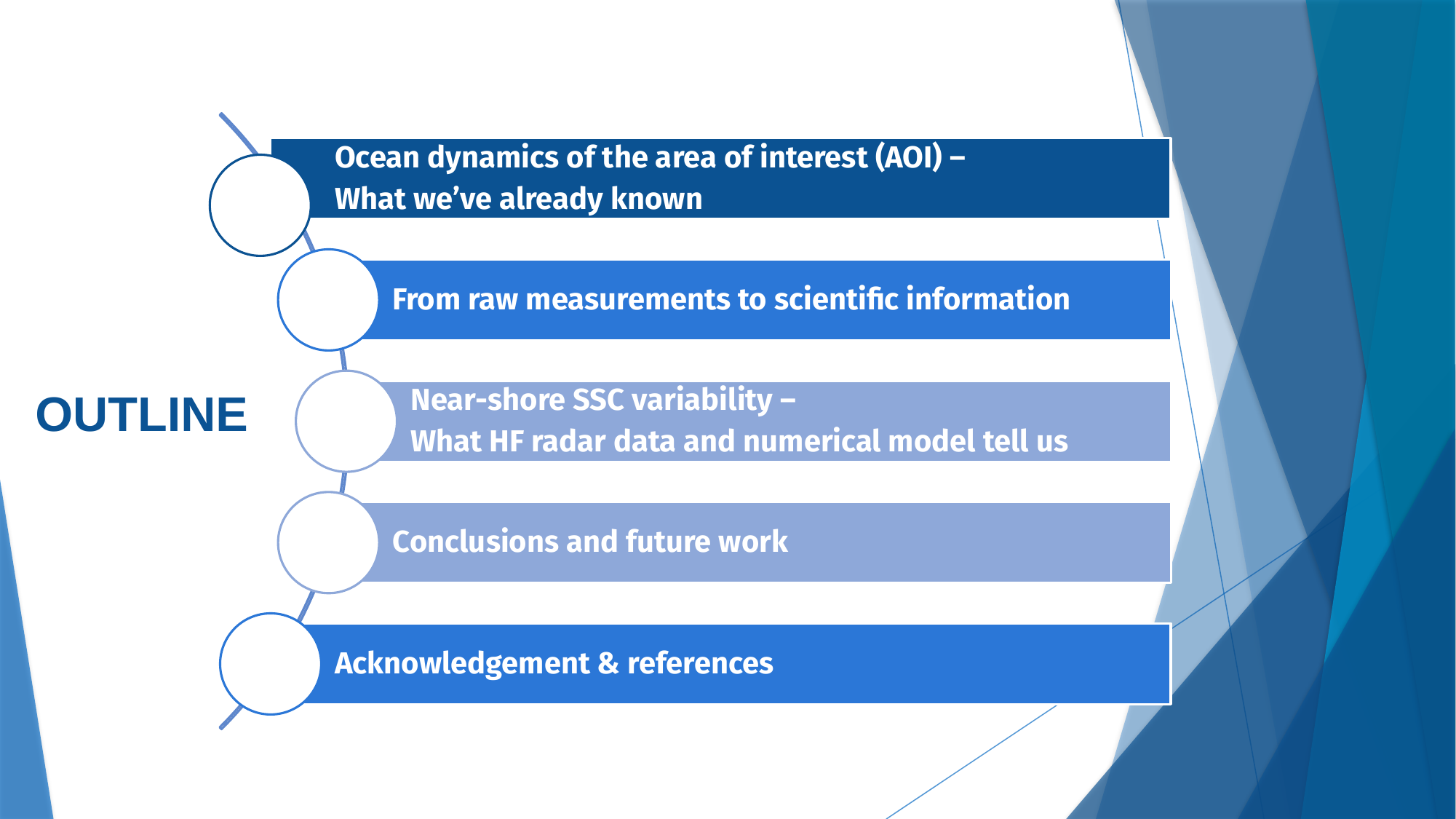

Ocean dynamics of the area of interest (AOI) –
What we’ve already known
From raw measurements to scientific information
Near-shore SSC variability –
What HF radar data and numerical model tell us
Conclusions and future work
Acknowledgement & references
# OUTLINE